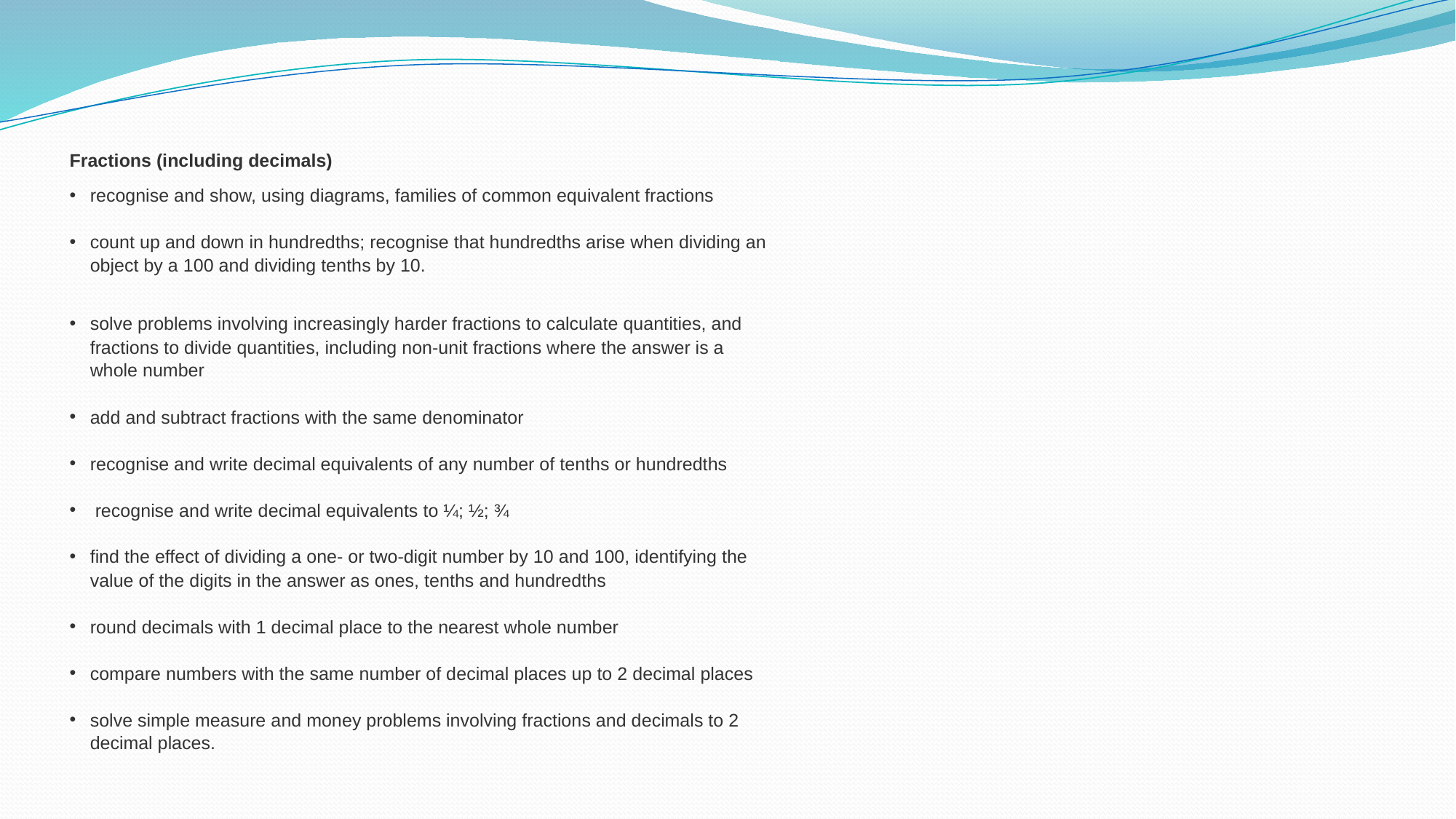

Fractions (including decimals)
recognise and show, using diagrams, families of common equivalent fractions

count up and down in hundredths; recognise that hundredths arise when dividing an object by a 100 and dividing tenths by 10.

solve problems involving increasingly harder fractions to calculate quantities, and fractions to divide quantities, including non-unit fractions where the answer is a whole number

add and subtract fractions with the same denominator

recognise and write decimal equivalents of any number of tenths or hundredths

 recognise and write decimal equivalents to ¼; ½; ¾

find the effect of dividing a one- or two-digit number by 10 and 100, identifying the value of the digits in the answer as ones, tenths and hundredths

round decimals with 1 decimal place to the nearest whole number

compare numbers with the same number of decimal places up to 2 decimal places

solve simple measure and money problems involving fractions and decimals to 2 decimal places.